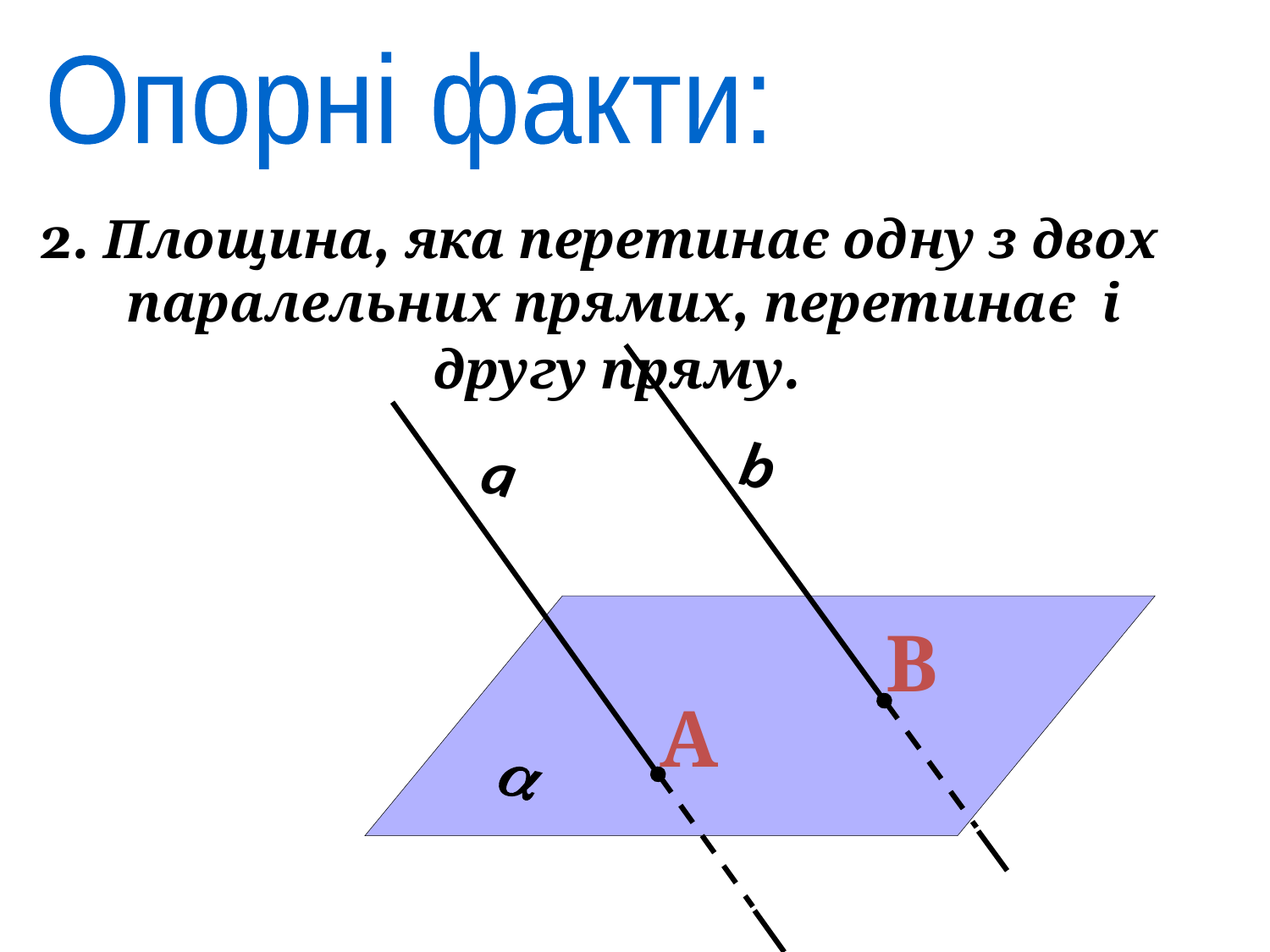

Опорні факти:
2. Площина, яка перетинає одну з двох паралельних прямих, перетинає  і другу пряму.

b
a

B
А
α